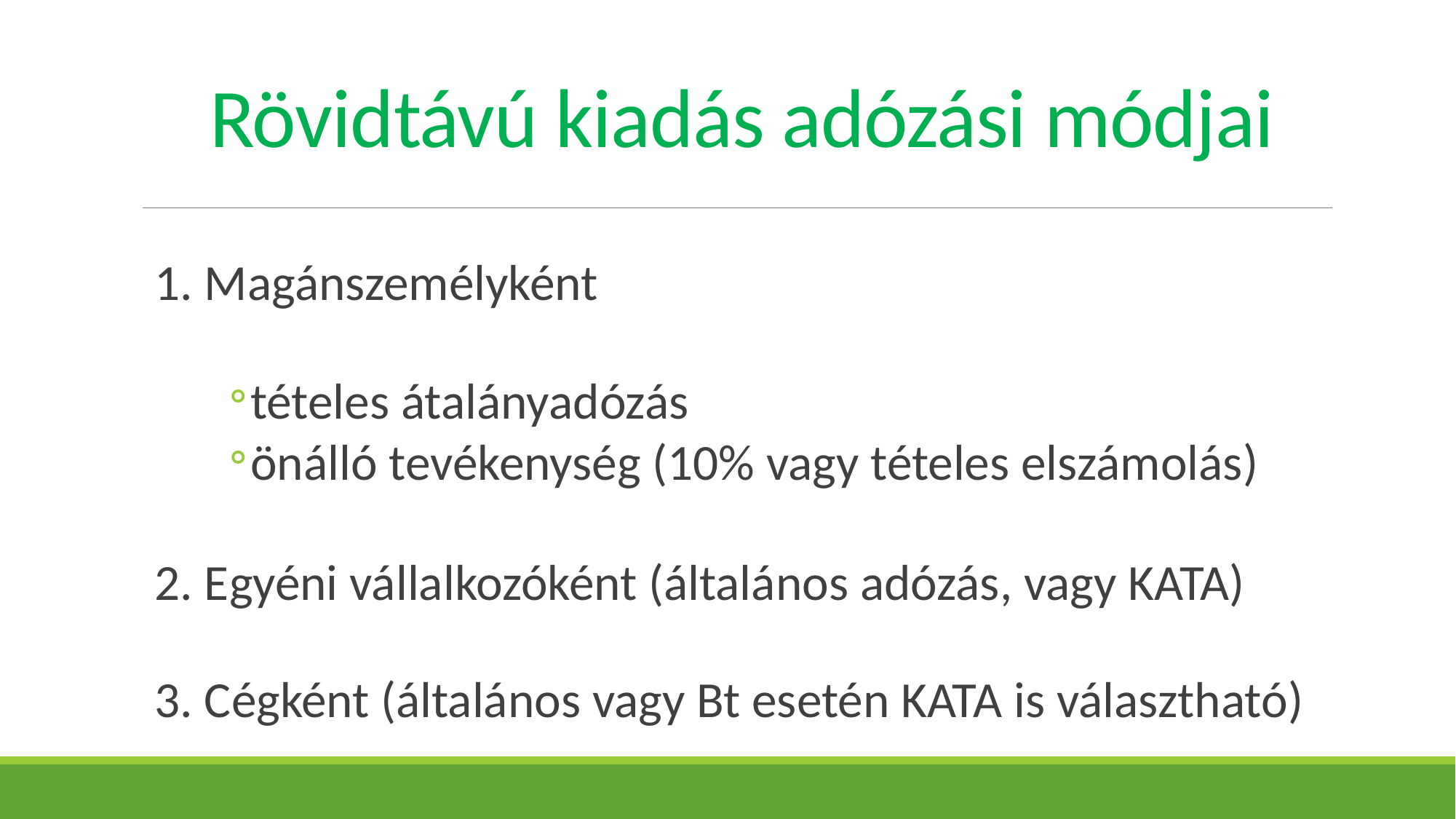

# Rövidtávú kiadás adózási módjai
1. Magánszemélyként

tételes átalányadózás
önálló tevékenység (10% vagy tételes elszámolás)

2. Egyéni vállalkozóként (általános adózás, vagy KATA)

3. Cégként (általános vagy Bt esetén KATA is választható)